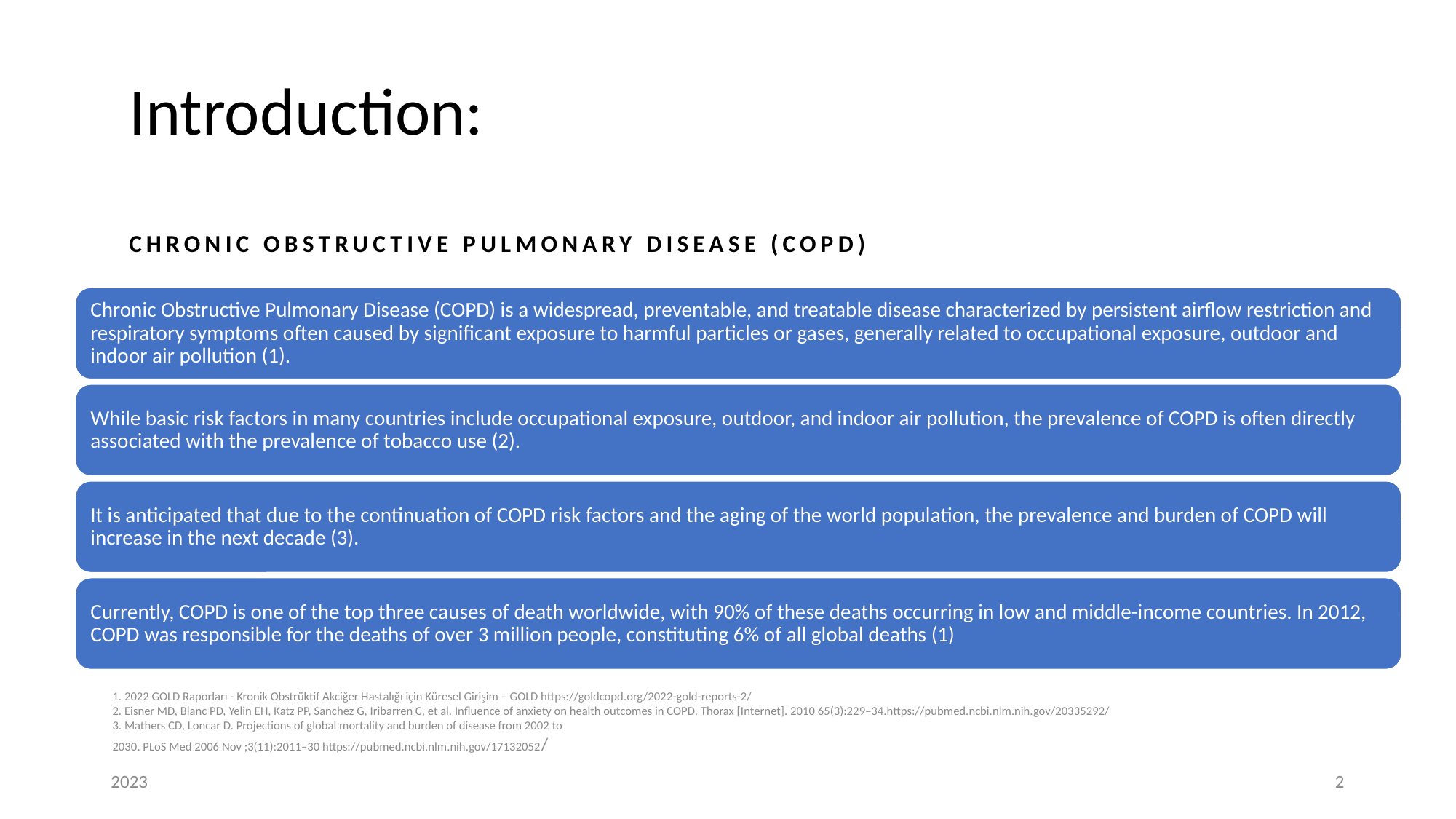

# Introduction:
Chronic Obstructive Pulmonary Disease (COPD)
Chronic Obstructive Pulmonary Disease (COPD) is a widespread, preventable, and treatable disease characterized by persistent airflow restriction and respiratory symptoms often caused by significant exposure to harmful particles or gases, generally related to occupational exposure, outdoor and indoor air pollution (1).
While basic risk factors in many countries include occupational exposure, outdoor, and indoor air pollution, the prevalence of COPD is often directly associated with the prevalence of tobacco use (2).
It is anticipated that due to the continuation of COPD risk factors and the aging of the world population, the prevalence and burden of COPD will increase in the next decade (3).
Currently, COPD is one of the top three causes of death worldwide, with 90% of these deaths occurring in low and middle-income countries. In 2012, COPD was responsible for the deaths of over 3 million people, constituting 6% of all global deaths (1)
1. 2022 GOLD Raporları - Kronik Obstrüktif Akciğer Hastalığı için Küresel Girişim – GOLD https://goldcopd.org/2022-gold-reports-2/
2. Eisner MD, Blanc PD, Yelin EH, Katz PP, Sanchez G, Iribarren C, et al. Influence of anxiety on health outcomes in COPD. Thorax [Internet]. 2010 65(3):229–34.https://pubmed.ncbi.nlm.nih.gov/20335292/
3. Mathers CD, Loncar D. Projections of global mortality and burden of disease from 2002 to
2030. PLoS Med 2006 Nov ;3(11):2011–30 https://pubmed.ncbi.nlm.nih.gov/17132052/
2023
2